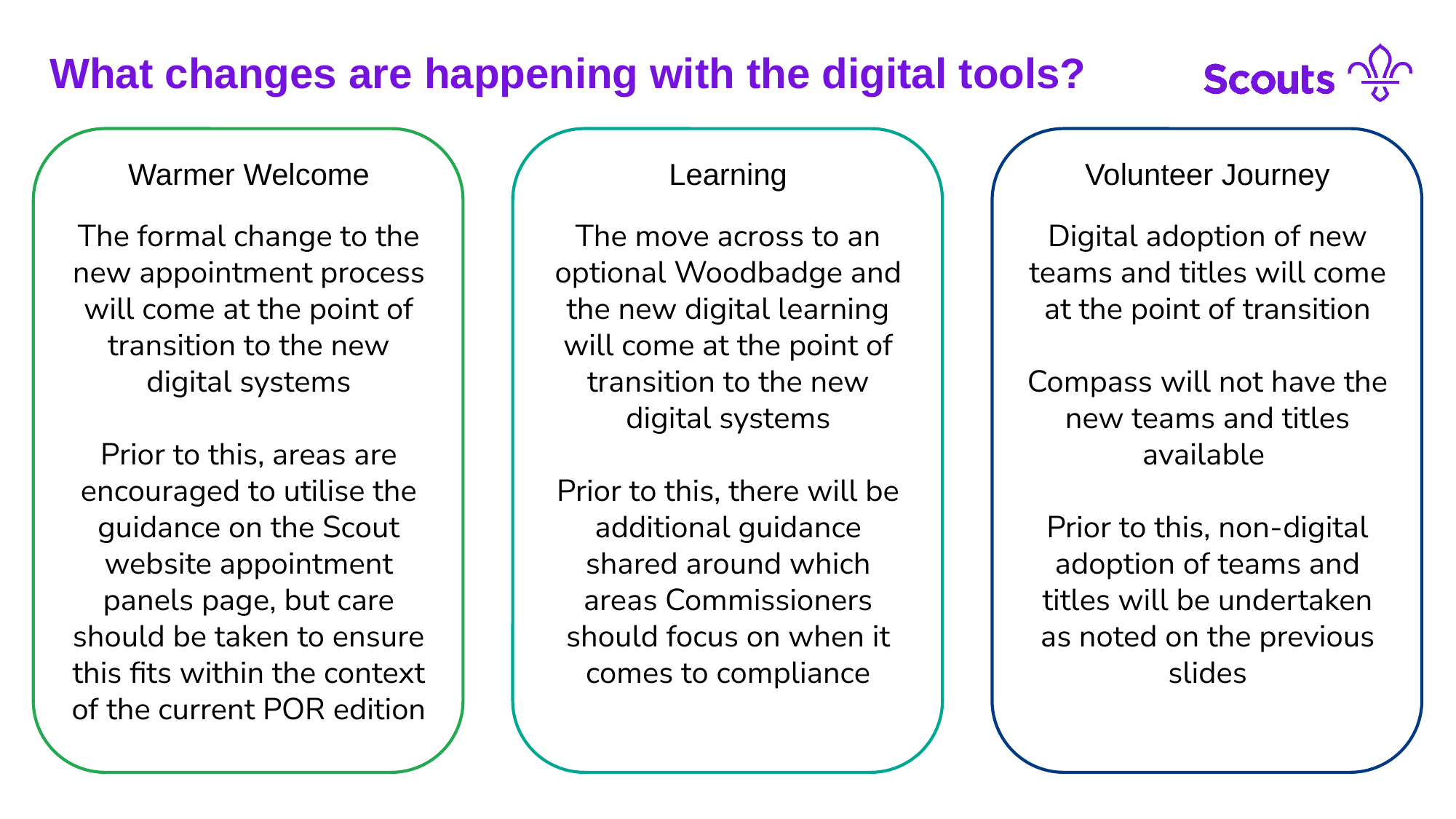

What changes are happening with the digital tools?
Warmer Welcome

The formal change to the new appointment process will come at the point of transition to the new digital systems

Prior to this, areas are encouraged to utilise the guidance on the Scout website appointment panels page, but care should be taken to ensure this fits within the context of the current POR edition

Learning

The move across to an optional Woodbadge and the new digital learning will come at the point of transition to the new digital systems

Prior to this, there will be additional guidance shared around which areas Commissioners should focus on when it comes to compliance

Volunteer Journey

Digital adoption of new teams and titles will come at the point of transition

Compass will not have the new teams and titles available

Prior to this, non-digital adoption of teams and titles will be undertaken as noted on the previous slides